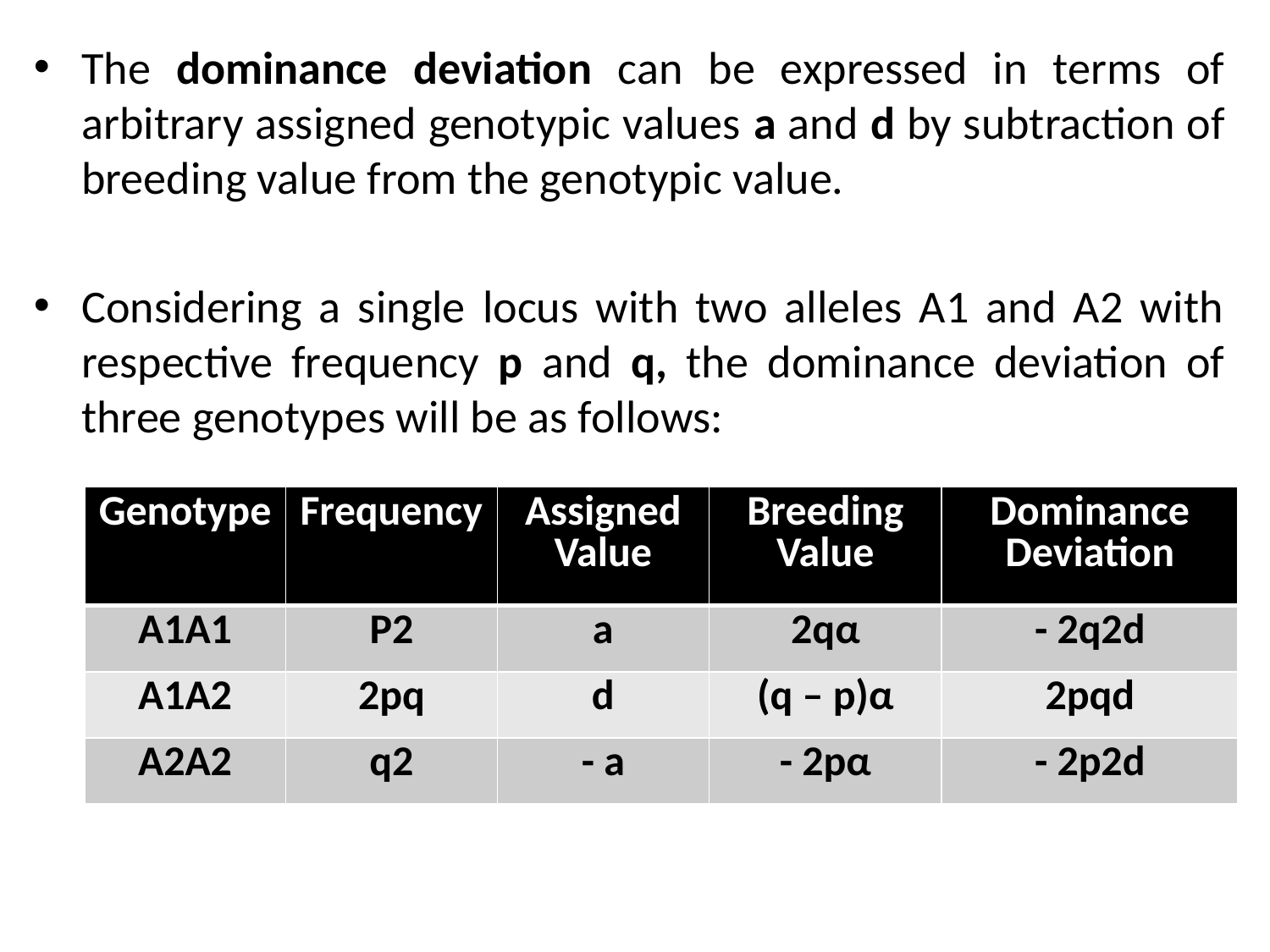

The dominance deviation can be expressed in terms of arbitrary assigned genotypic values a and d by subtraction of breeding value from the genotypic value.

Considering a single locus with two alleles A1 and A2 with respective frequency p and q, the dominance deviation of three genotypes will be as follows:

| Genotype | Frequency | Assigned Value | Breeding Value | Dominance Deviation |
| --- | --- | --- | --- | --- |
| A1A1 | P2 | a | 2qα | - 2q2d |
| A1A2 | 2pq | d | (q – p)α | 2pqd |
| A2A2 | q2 | - a | - 2pα | - 2p2d |